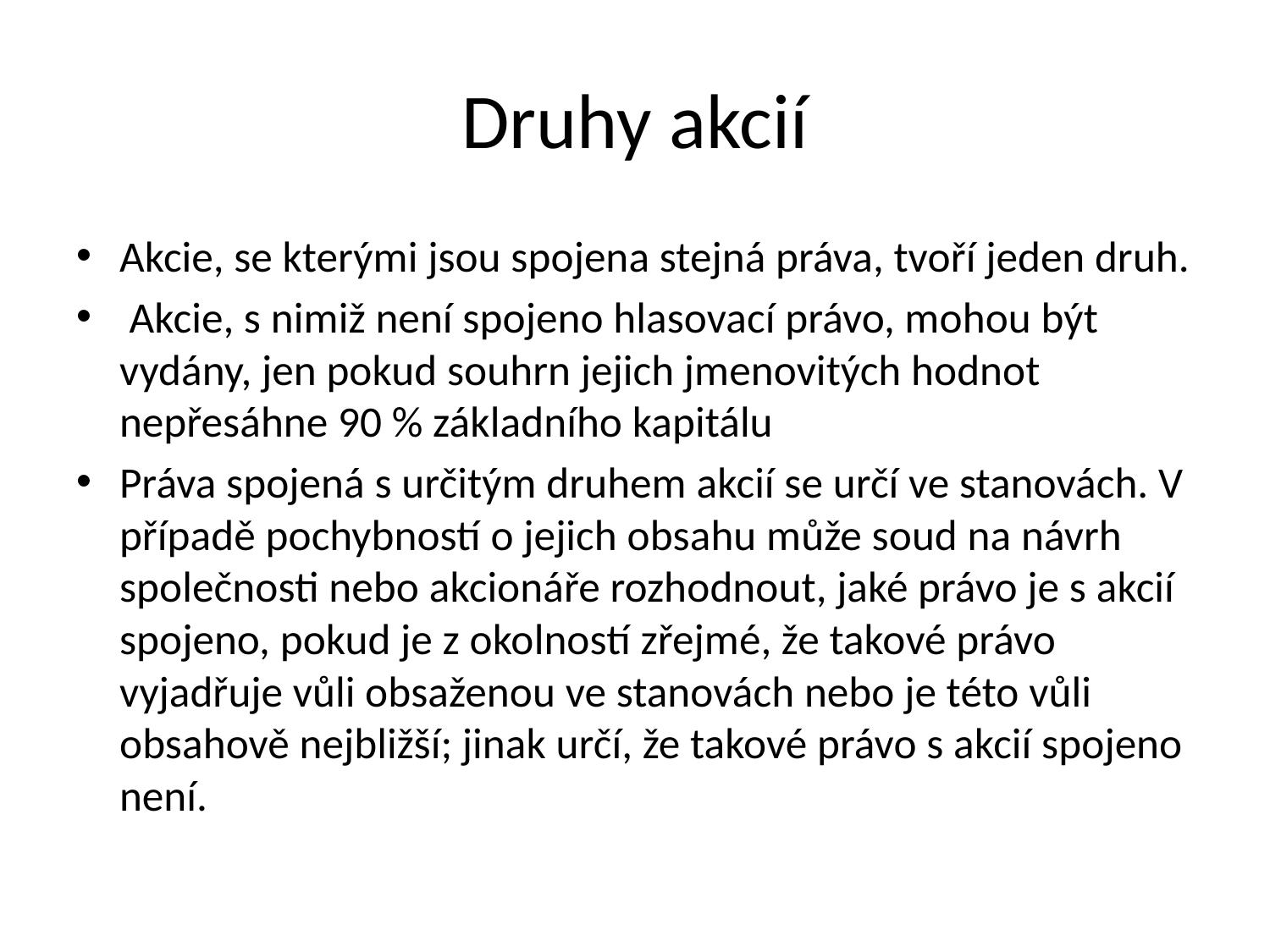

# Druhy akcií
Akcie, se kterými jsou spojena stejná práva, tvoří jeden druh.
 Akcie, s nimiž není spojeno hlasovací právo, mohou být vydány, jen pokud souhrn jejich jmenovitých hodnot nepřesáhne 90 % základního kapitálu
Práva spojená s určitým druhem akcií se určí ve stanovách. V případě pochybností o jejich obsahu může soud na návrh společnosti nebo akcionáře rozhodnout, jaké právo je s akcií spojeno, pokud je z okolností zřejmé, že takové právo vyjadřuje vůli obsaženou ve stanovách nebo je této vůli obsahově nejbližší; jinak určí, že takové právo s akcií spojeno není.